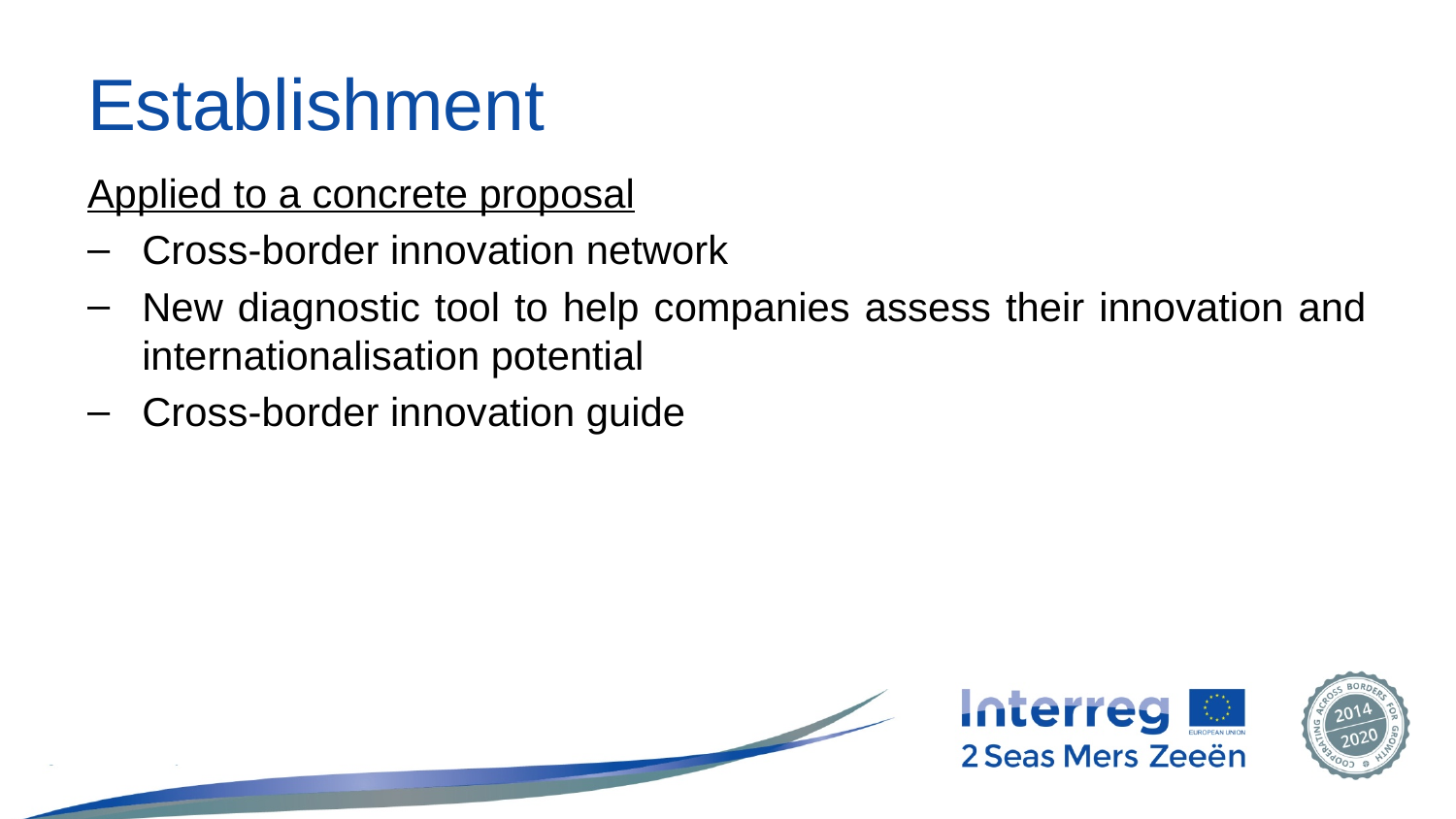

# Establishment
Applied to a concrete proposal
Cross-border innovation network
New diagnostic tool to help companies assess their innovation and internationalisation potential
Cross-border innovation guide